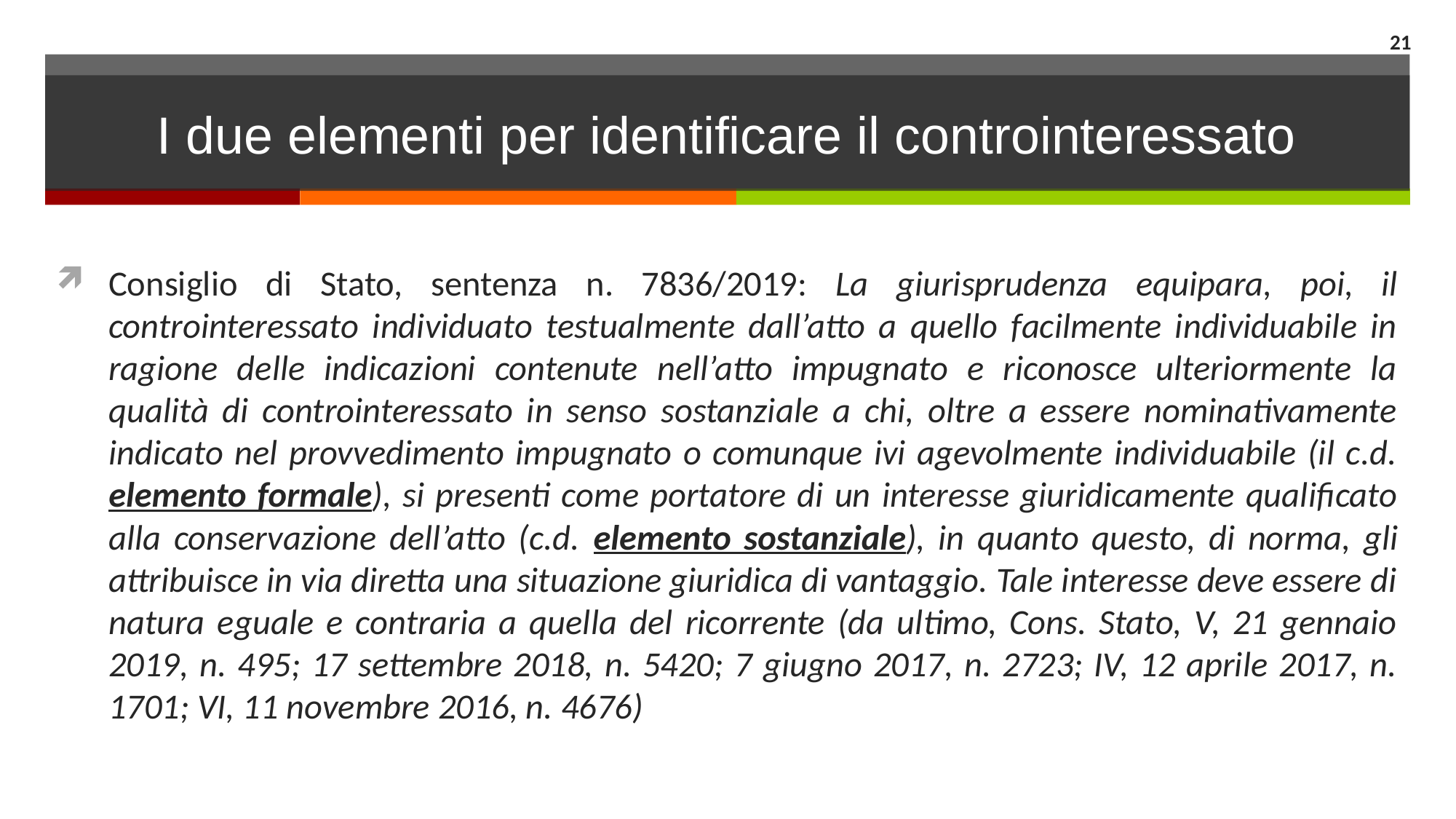

21
# I due elementi per identificare il controinteressato
Consiglio di Stato, sentenza n. 7836/2019: La giurisprudenza equipara, poi, il controinteressato individuato testualmente dall’atto a quello facilmente individuabile in ragione delle indicazioni contenute nell’atto impugnato e riconosce ulteriormente la qualità di controinteressato in senso sostanziale a chi, oltre a essere nominativamente indicato nel provvedimento impugnato o comunque ivi agevolmente individuabile (il c.d. elemento formale), si presenti come portatore di un interesse giuridicamente qualificato alla conservazione dell’atto (c.d. elemento sostanziale), in quanto questo, di norma, gli attribuisce in via diretta una situazione giuridica di vantaggio. Tale interesse deve essere di natura eguale e contraria a quella del ricorrente (da ultimo, Cons. Stato, V, 21 gennaio 2019, n. 495; 17 settembre 2018, n. 5420; 7 giugno 2017, n. 2723; IV, 12 aprile 2017, n. 1701; VI, 11 novembre 2016, n. 4676)